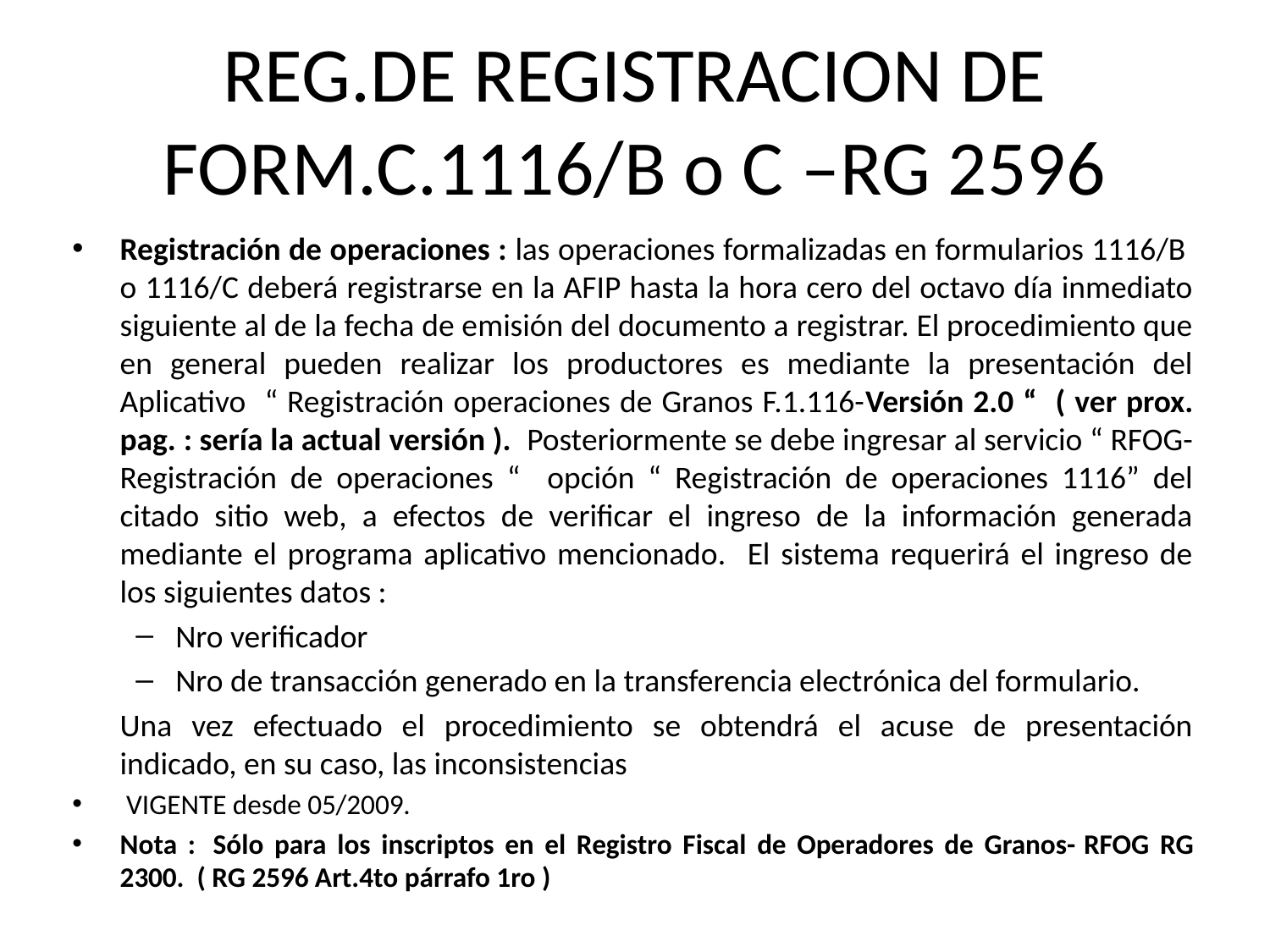

# REG.DE REGISTRACION DE FORM.C.1116/B o C –RG 2596
Registración de operaciones : las operaciones formalizadas en formularios 1116/B  o 1116/C deberá registrarse en la AFIP hasta la hora cero del octavo día inmediato siguiente al de la fecha de emisión del documento a registrar. El procedimiento que en general pueden realizar los productores es mediante la presentación del Aplicativo  “ Registración operaciones de Granos F.1.116-Versión 2.0 “  ( ver prox. pag. : sería la actual versión ).  Posteriormente se debe ingresar al servicio “ RFOG-Registración de operaciones “  opción “ Registración de operaciones 1116” del citado sitio web, a efectos de verificar el ingreso de la información generada mediante el programa aplicativo mencionado.  El sistema requerirá el ingreso de los siguientes datos :
Nro verificador
Nro de transacción generado en la transferencia electrónica del formulario.
	Una vez efectuado el procedimiento se obtendrá el acuse de presentación indicado, en su caso, las inconsistencias
 VIGENTE desde 05/2009.
Nota :  Sólo para los inscriptos en el Registro Fiscal de Operadores de Granos- RFOG RG 2300.  ( RG 2596 Art.4to párrafo 1ro )